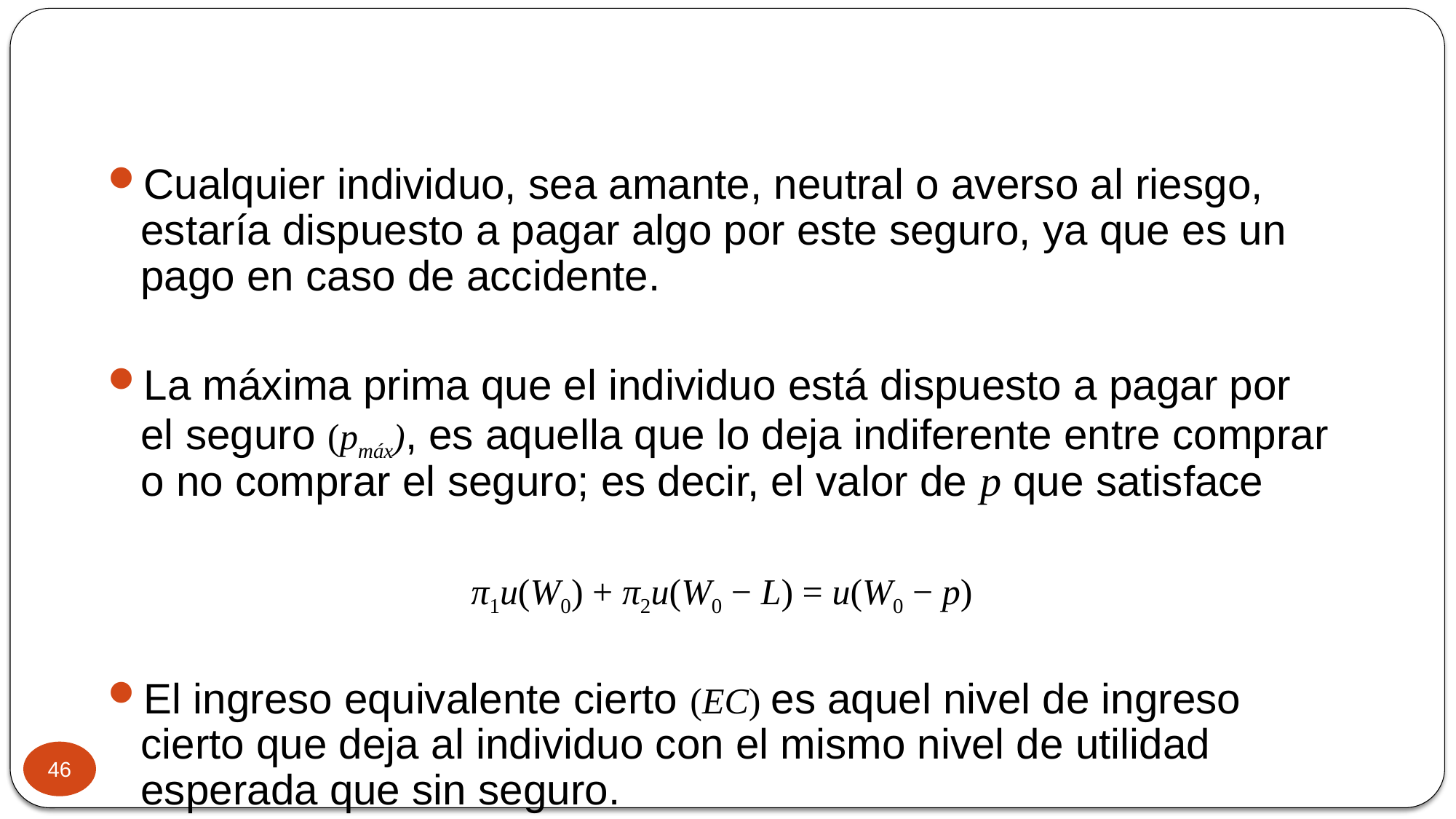

Cualquier individuo, sea amante, neutral o averso al riesgo, estaría dispuesto a pagar algo por este seguro, ya que es un pago en caso de accidente.

La máxima prima que el individuo está dispuesto a pagar por el seguro (pmáx), es aquella que lo deja indiferente entre comprar o no comprar el seguro; es decir, el valor de p que satisface

π1u(W0) + π2u(W0 − L) = u(W0 − p)

El ingreso equivalente cierto (EC) es aquel nivel de ingreso cierto que deja al individuo con el mismo nivel de utilidad esperada que sin seguro.
46